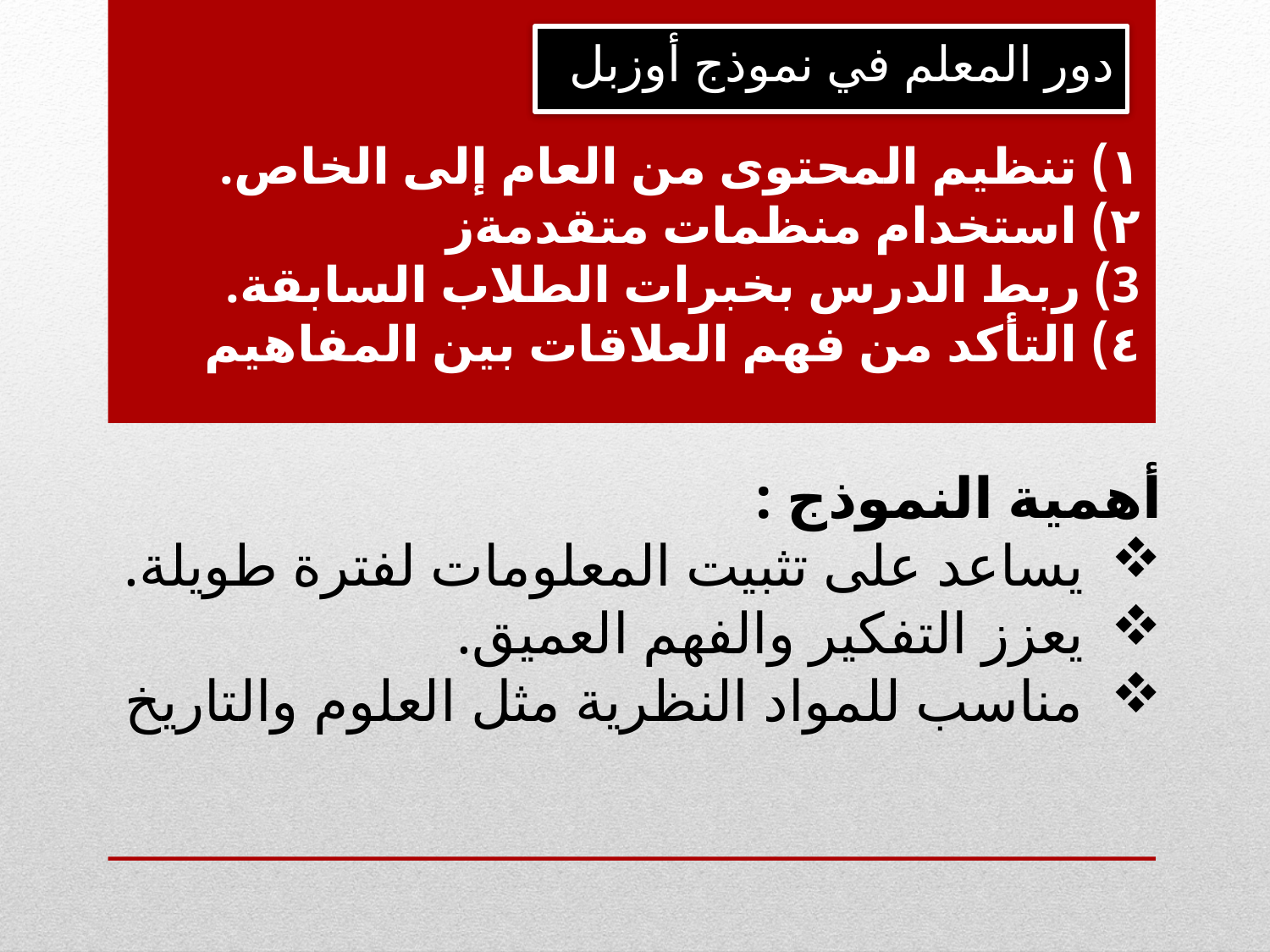

دور المعلم في نموذج أوزبل

# ١) تنظيم المحتوى من العام إلى الخاص. ٢) استخدام منظمات متقدمةز 3) ربط الدرس بخبرات الطلاب السابقة. ٤) التأكد من فهم العلاقات بين المفاهيم
أهمية النموذج :
 يساعد على تثبيت المعلومات لفترة طويلة.
 يعزز التفكير والفهم العميق.
 مناسب للمواد النظرية مثل العلوم والتاريخ